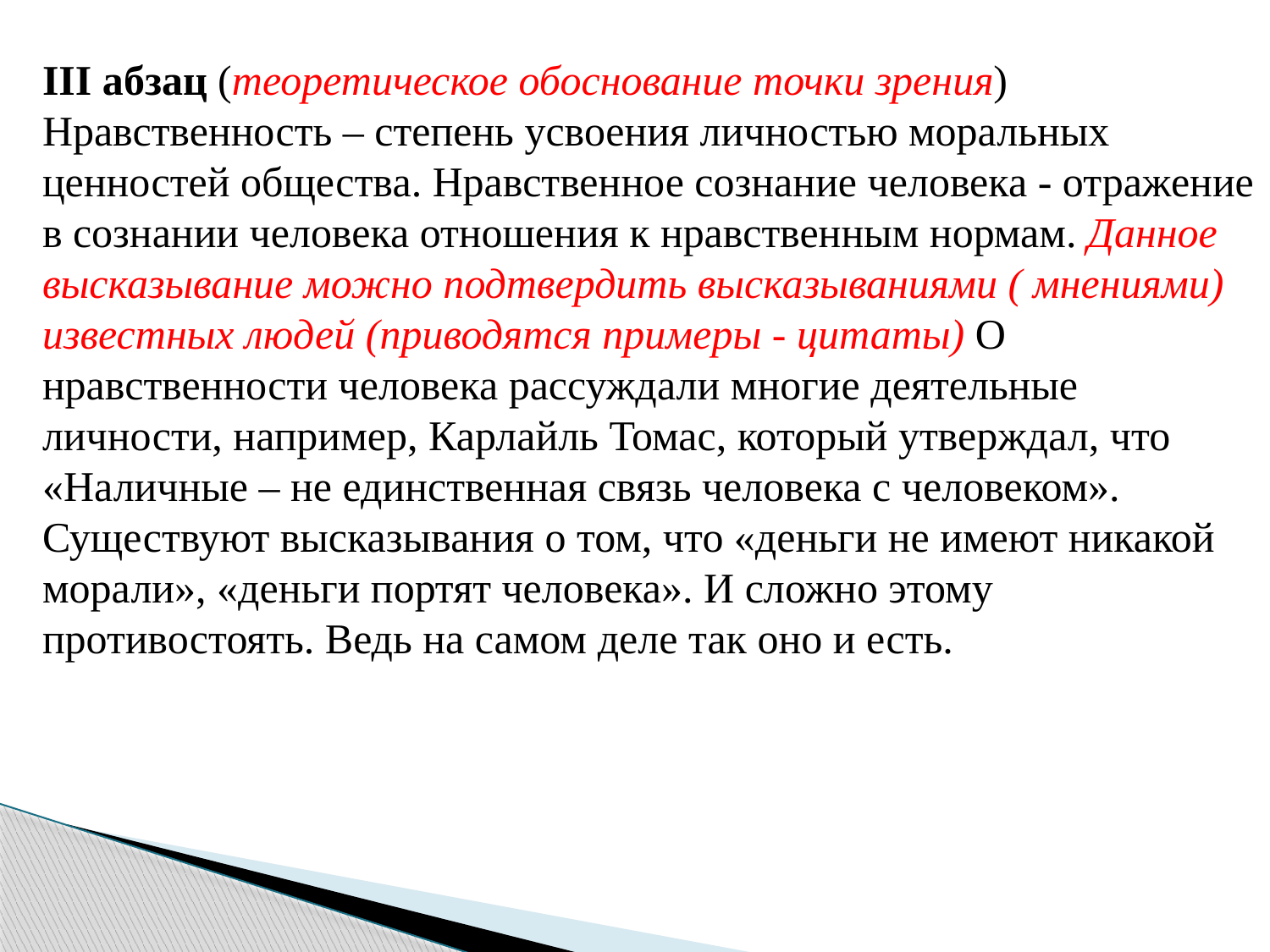

III абзац (теоретическое обоснование точки зрения)
Нравственность – степень усвоения личностью моральных ценностей общества. Нравственное сознание человека - отражение в сознании человека отношения к нравственным нормам. Данное высказывание можно подтвердить высказываниями ( мнениями) известных людей (приводятся примеры - цитаты) О нравственности человека рассуждали многие деятельные личности, например, Карлайль Томас, который утверждал, что «Наличные – не единственная связь человека с человеком». Существуют высказывания о том, что «деньги не имеют никакой морали», «деньги портят человека». И сложно этому противостоять. Ведь на самом деле так оно и есть.